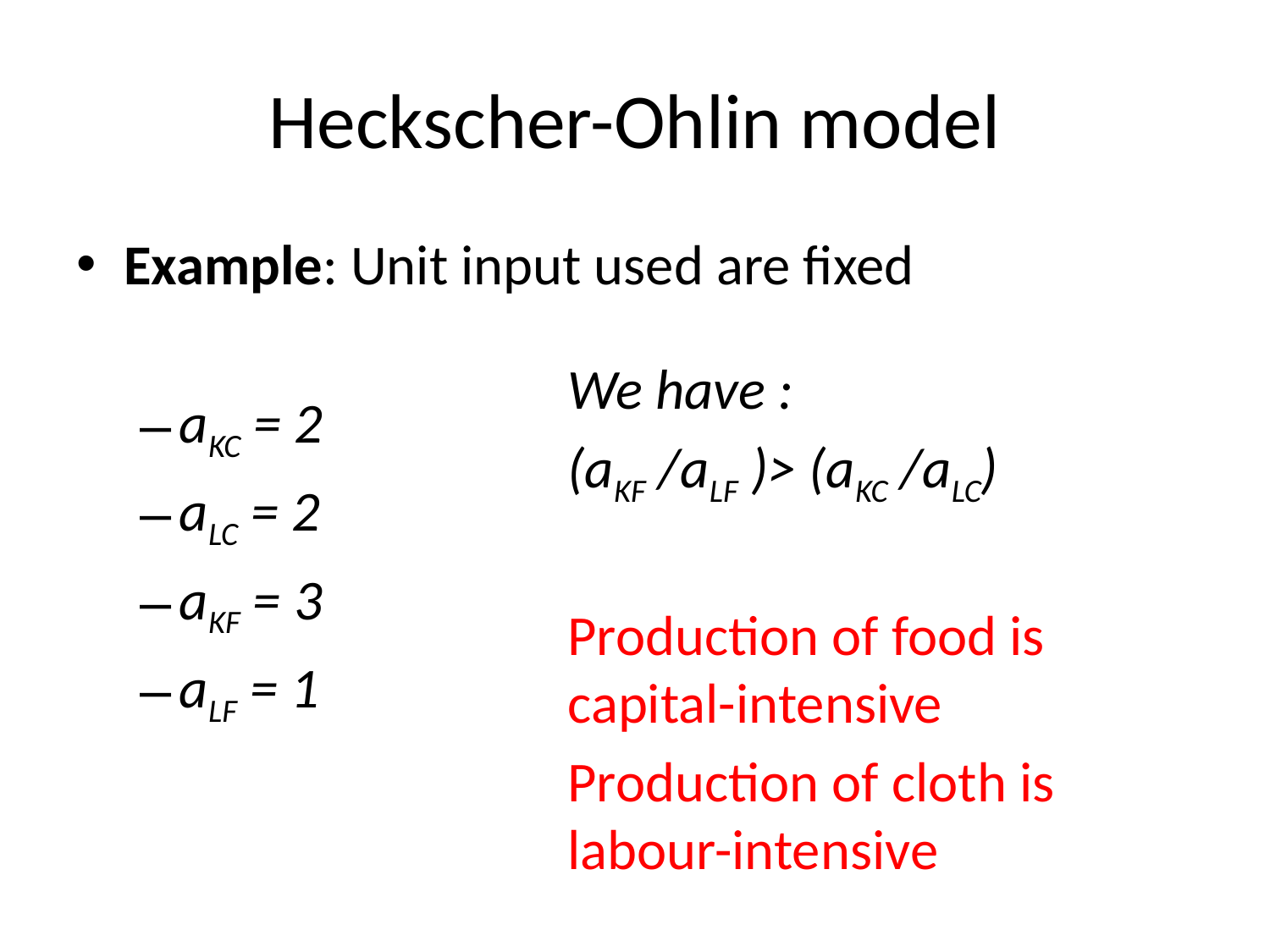

# Heckscher-Ohlin model
Example: Unit input used are fixed

aKC = 2
aLC = 2
aKF = 3
aLF = 1

We have :
(aKF /aLF )> (aKC /aLC)

Production of food is capital-intensive
Production of cloth is labour-intensive